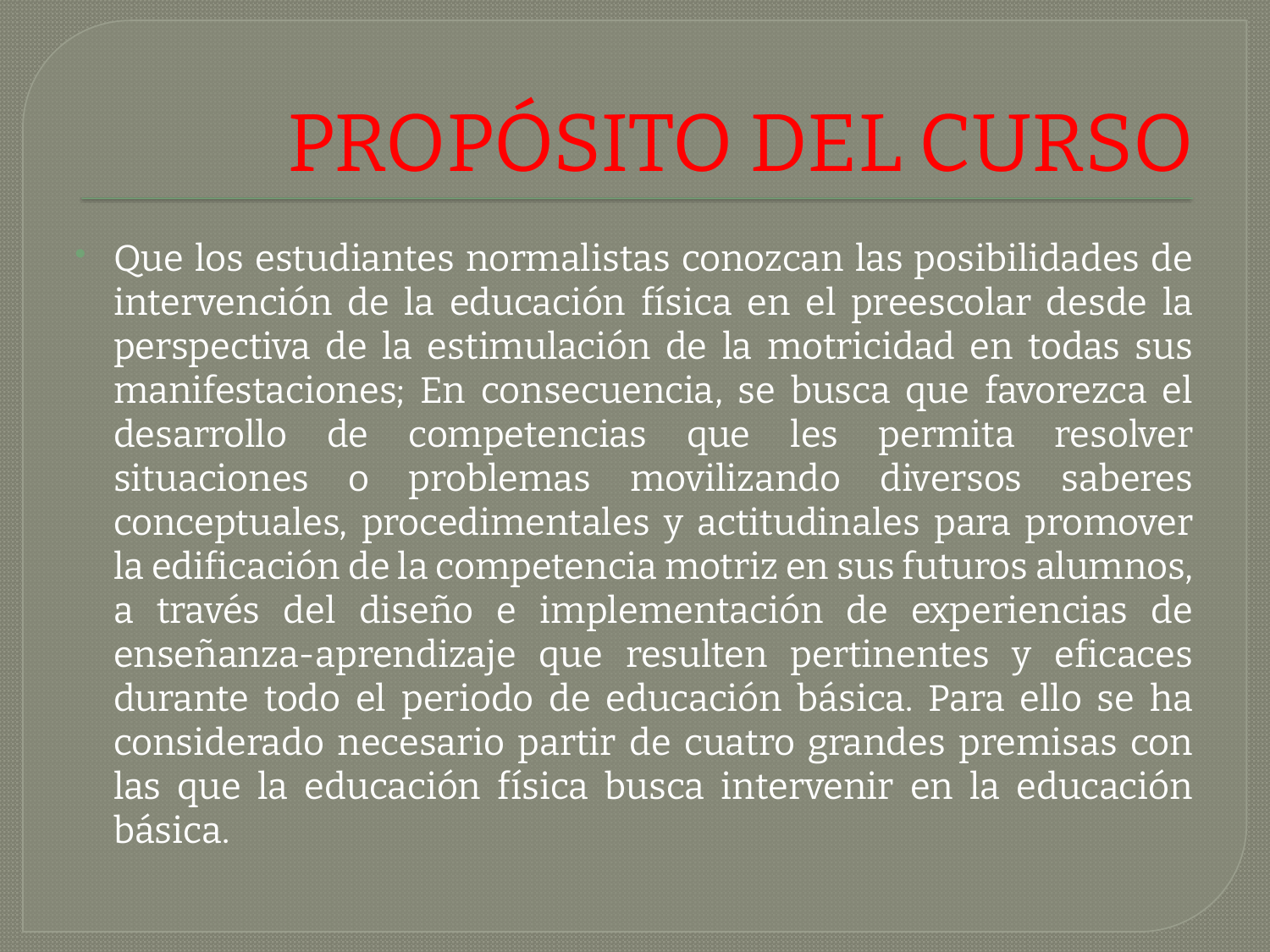

# PROPÓSITO DEL CURSO
Que los estudiantes normalistas conozcan las posibilidades de intervención de la educación física en el preescolar desde la perspectiva de la estimulación de la motricidad en todas sus manifestaciones; En consecuencia, se busca que favorezca el desarrollo de competencias que les permita resolver situaciones o problemas movilizando diversos saberes conceptuales, procedimentales y actitudinales para promover la edificación de la competencia motriz en sus futuros alumnos, a través del diseño e implementación de experiencias de enseñanza-aprendizaje que resulten pertinentes y eficaces durante todo el periodo de educación básica. Para ello se ha considerado necesario partir de cuatro grandes premisas con las que la educación física busca intervenir en la educación básica.